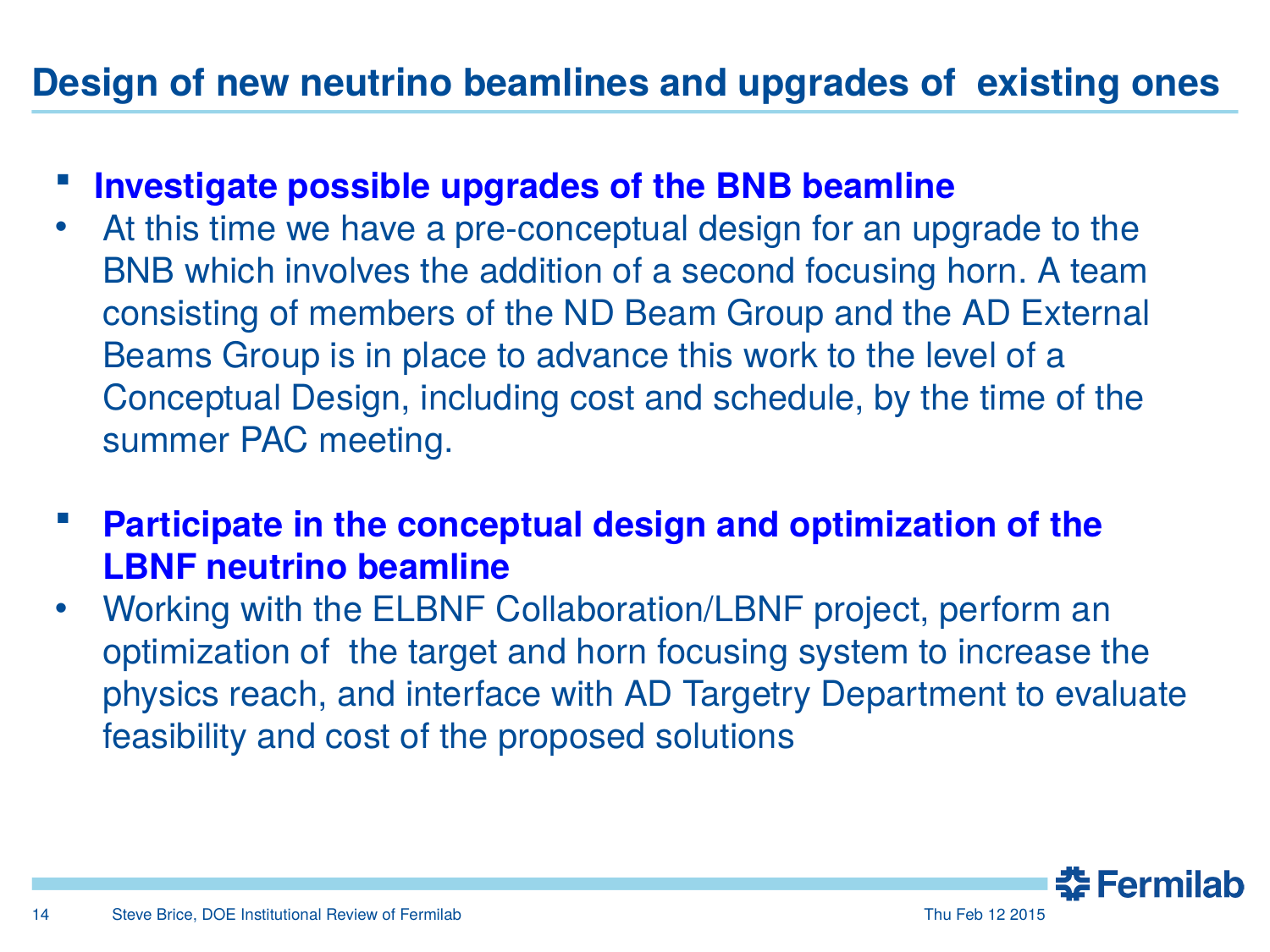

# Design of new neutrino beamlines and upgrades of  existing ones
Investigate possible upgrades of the BNB beamline
At this time we have a pre-conceptual design for an upgrade to the BNB which involves the addition of a second focusing horn. A team consisting of members of the ND Beam Group and the AD External Beams Group is in place to advance this work to the level of a Conceptual Design, including cost and schedule, by the time of the summer PAC meeting.

Participate in the conceptual design and optimization of the LBNF neutrino beamline
Working with the ELBNF Collaboration/LBNF project, perform an optimization of  the target and horn focusing system to increase the physics reach, and interface with AD Targetry Department to evaluate feasibility and cost of the proposed solutions
14
Steve Brice, DOE Institutional Review of Fermilab
Thu Feb 12 2015